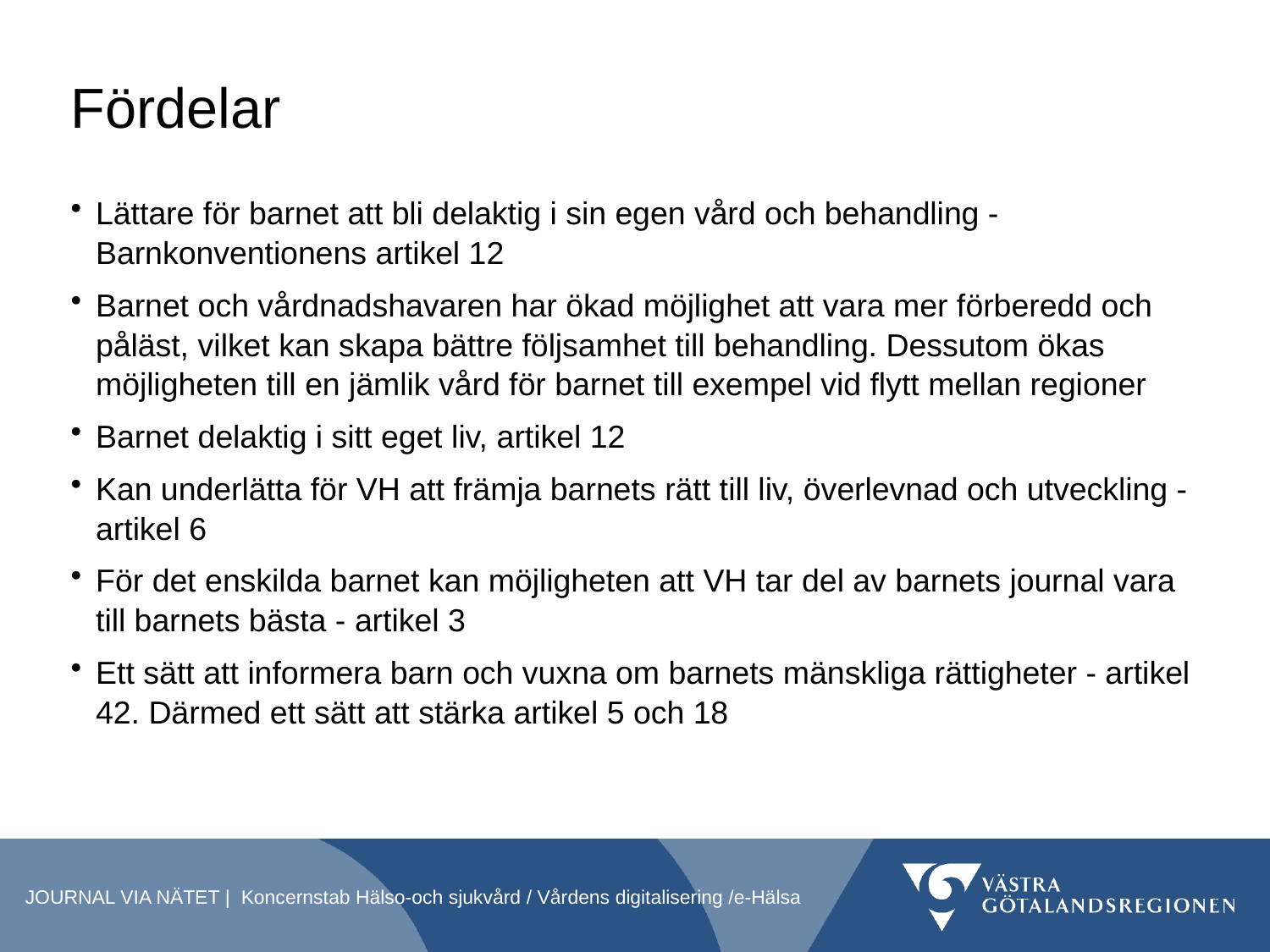

# Fördelar
Lättare för barnet att bli delaktig i sin egen vård och behandling - Barnkonventionens artikel 12
Barnet och vårdnadshavaren har ökad möjlighet att vara mer förberedd och påläst, vilket kan skapa bättre följsamhet till behandling. Dessutom ökas möjligheten till en jämlik vård för barnet till exempel vid flytt mellan regioner
Barnet delaktig i sitt eget liv, artikel 12
Kan underlätta för VH att främja barnets rätt till liv, överlevnad och utveckling -  artikel 6
För det enskilda barnet kan möjligheten att VH tar del av barnets journal vara till barnets bästa - artikel 3
Ett sätt att informera barn och vuxna om barnets mänskliga rättigheter - artikel 42. Därmed ett sätt att stärka artikel 5 och 18

JOURNAL VIA NÄTET |  Koncernstab Hälso-och sjukvård / Vårdens digitalisering /e-Hälsa